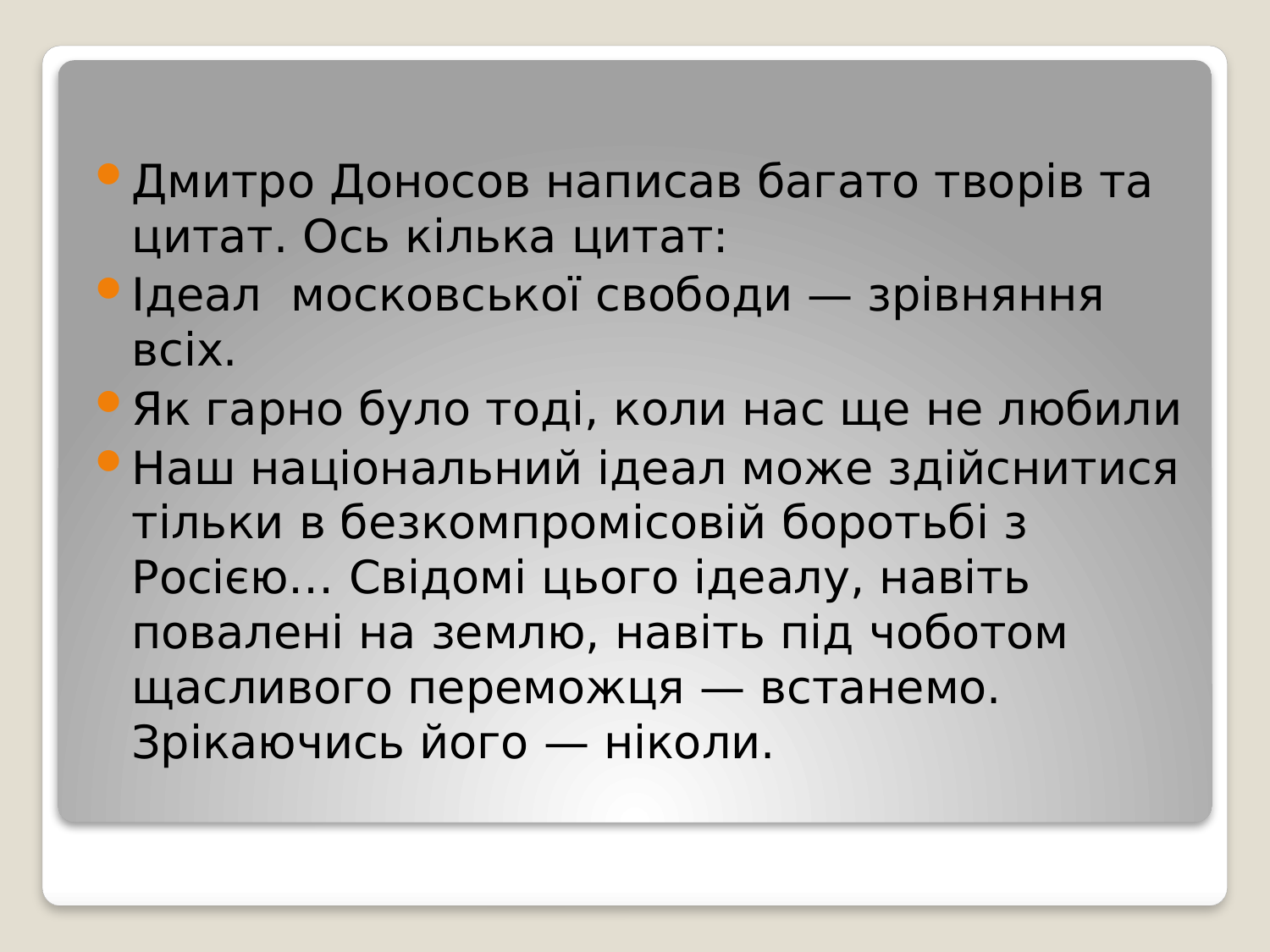

Дмитро Доносов написав багато творів та цитат. Ось кілька цитат:
Ідеал  московської свободи — зрівняння всіх.
Як гарно було тоді, коли нас ще не любили
Наш національний ідеал може здійснитися тільки в безкомпромісовій боротьбі з Росією… Свідомі цього ідеалу, навіть повалені на землю, навіть під чоботом щасливого переможця — встанемо. Зрікаючись його — ніколи.
#